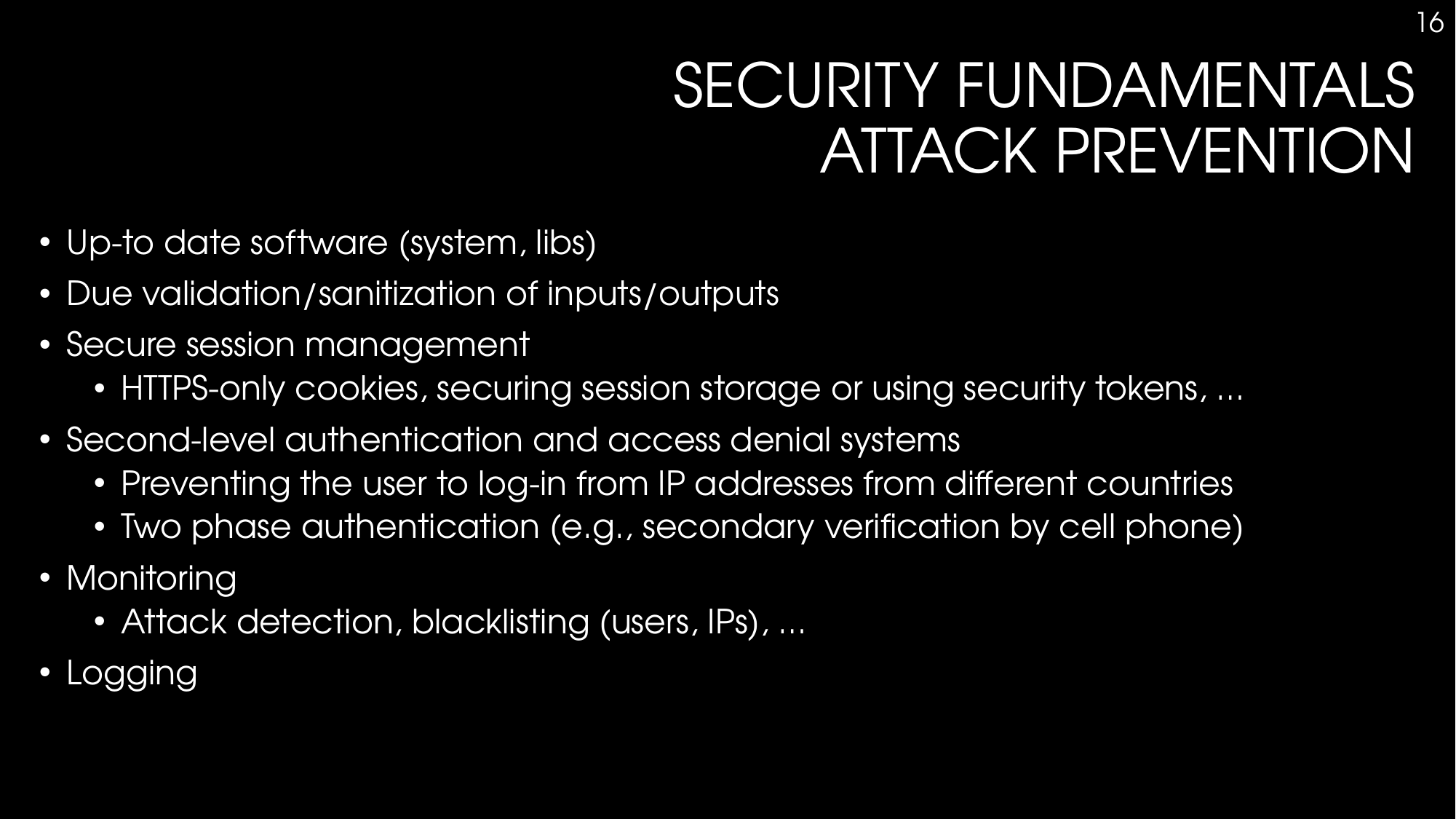

16
# Security Fundamentals Attack Prevention
Up-to date software (system, libs)
Due validation/sanitization of inputs/outputs
Secure session management
HTTPS-only cookies, securing session storage or using security tokens, …
Second-level authentication and access denial systems
Preventing the user to log-in from IP addresses from different countries
Two phase authentication (e.g., secondary verification by cell phone)
Monitoring
Attack detection, blacklisting (users, IPs), …
Logging